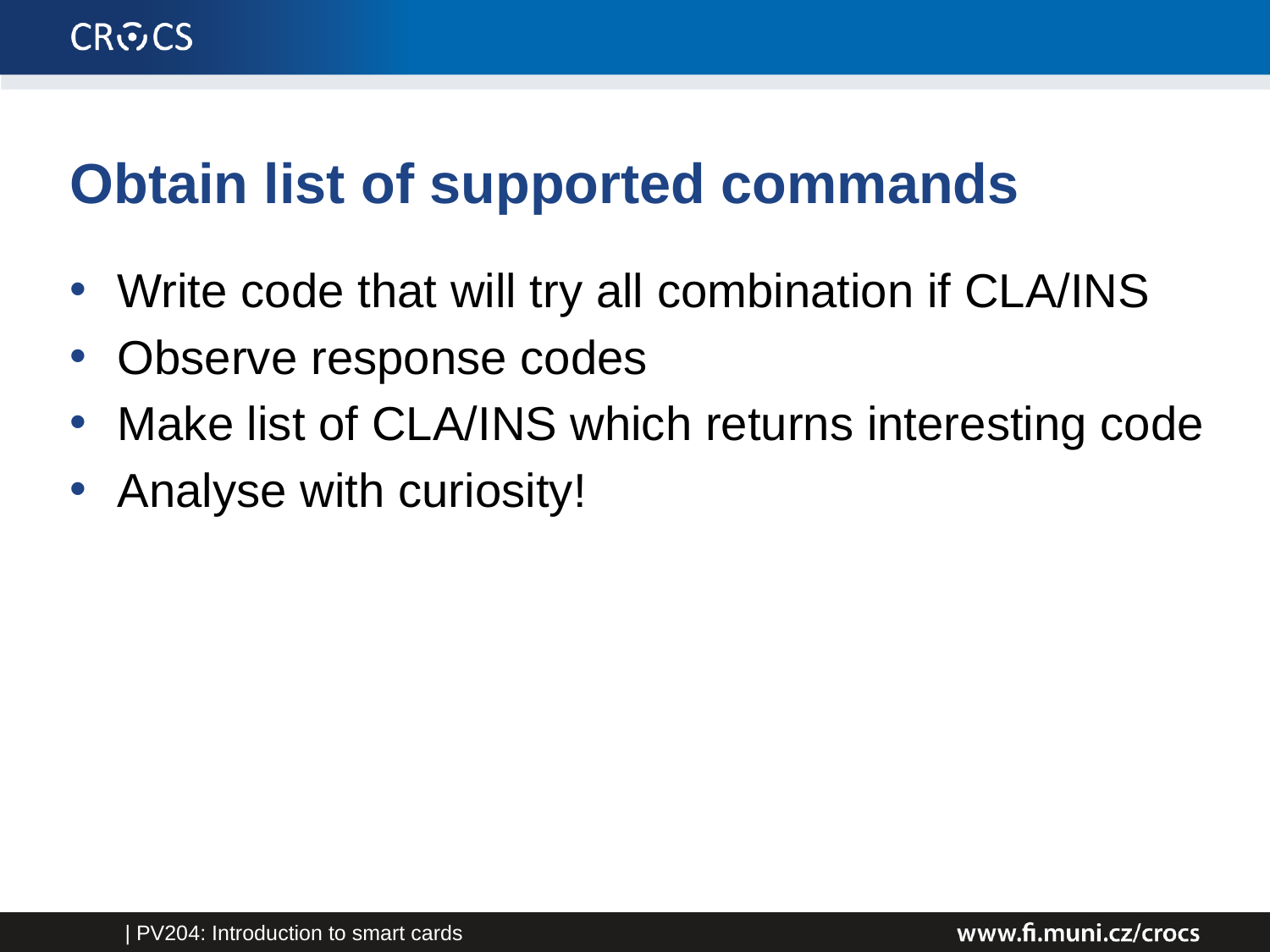

# Obtain list of supported commands
Write code that will try all combination if CLA/INS
Observe response codes
Make list of CLA/INS which returns interesting code
Analyse with curiosity!

| PV204: Introduction to smart cards